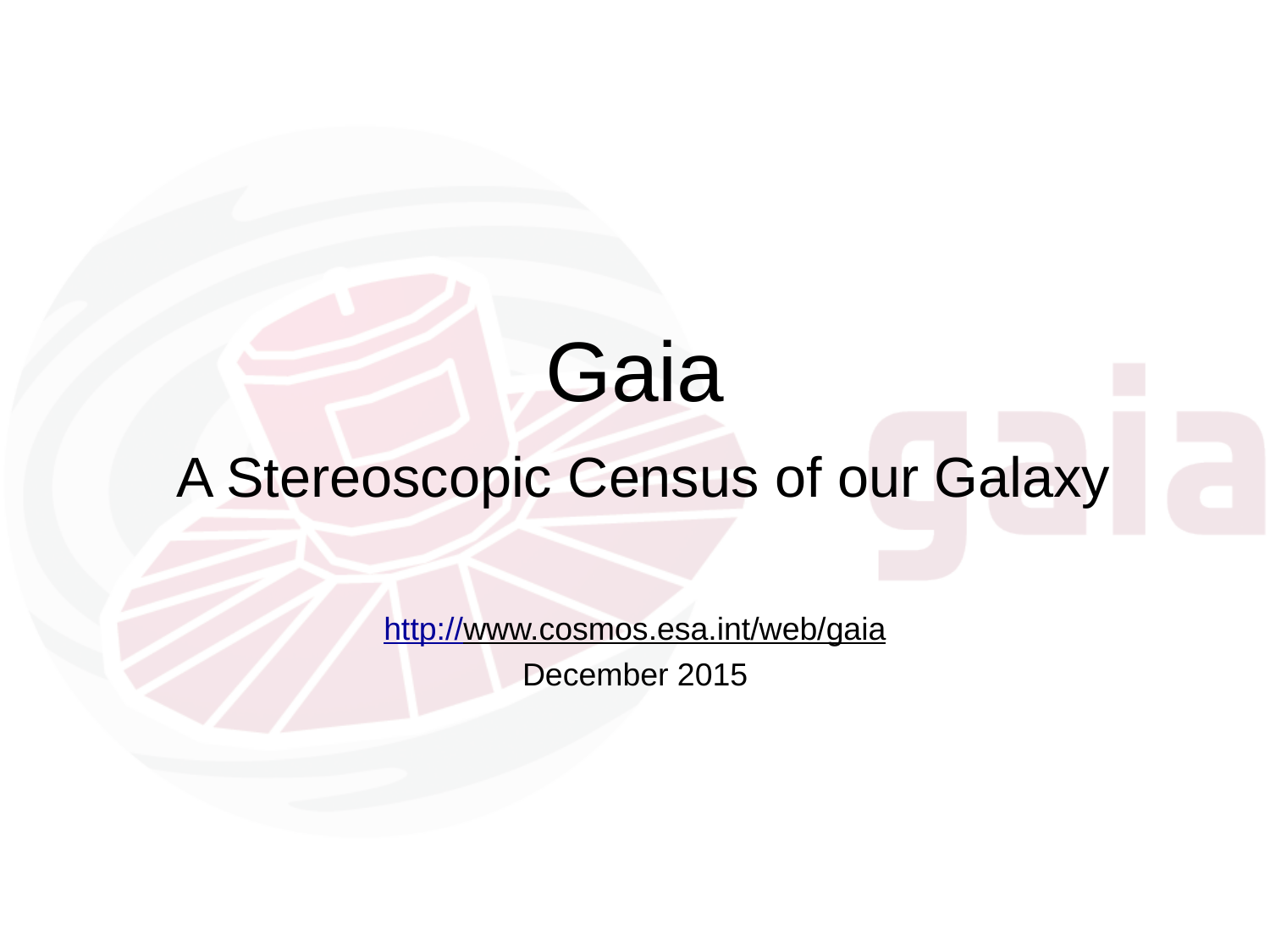

# Gaia A Stereoscopic Census of our Galaxy http://www.cosmos.esa.int/web/gaia December 2015